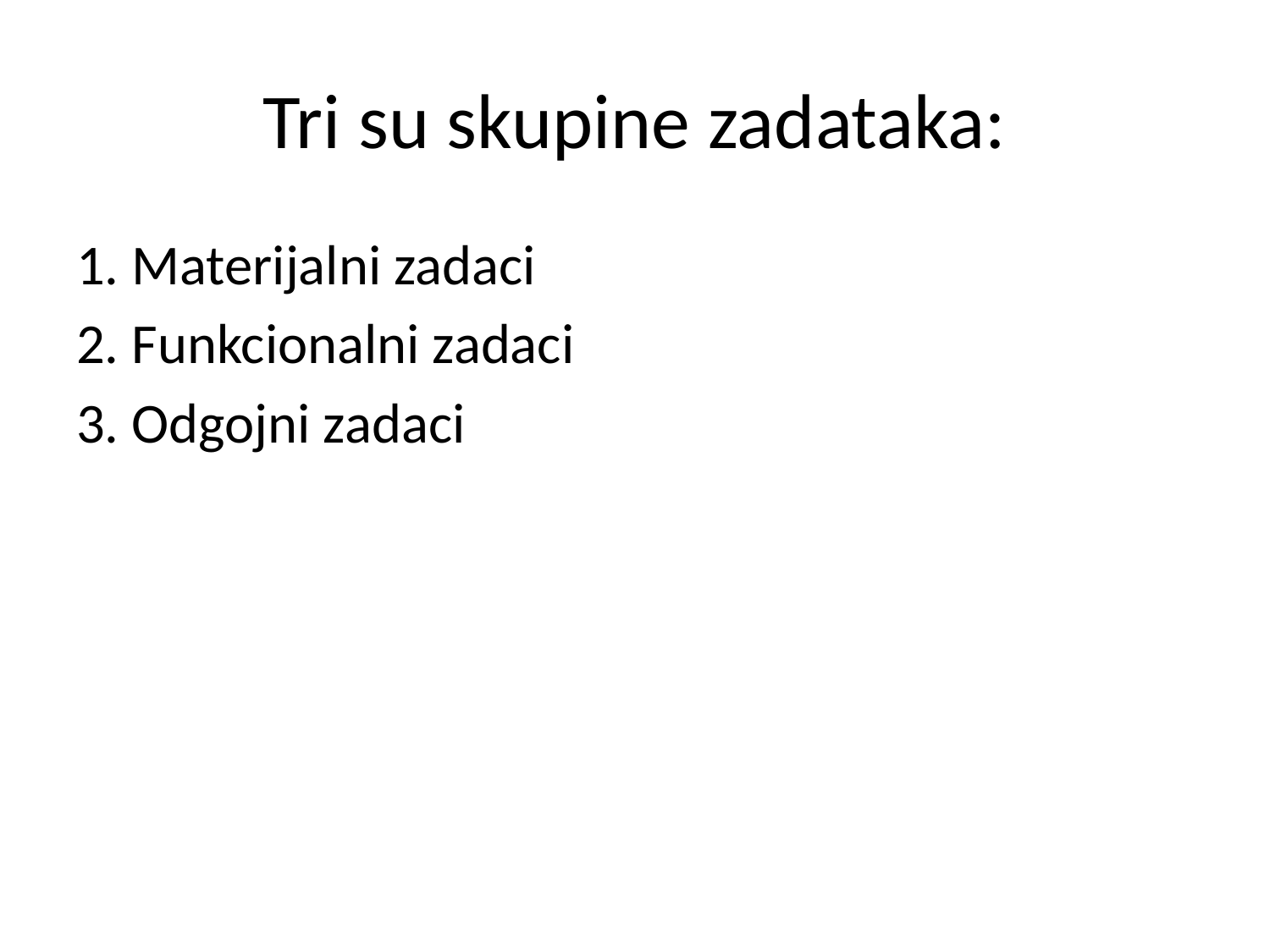

# Tri su skupine zadataka:
1. Materijalni zadaci
2. Funkcionalni zadaci
3. Odgojni zadaci